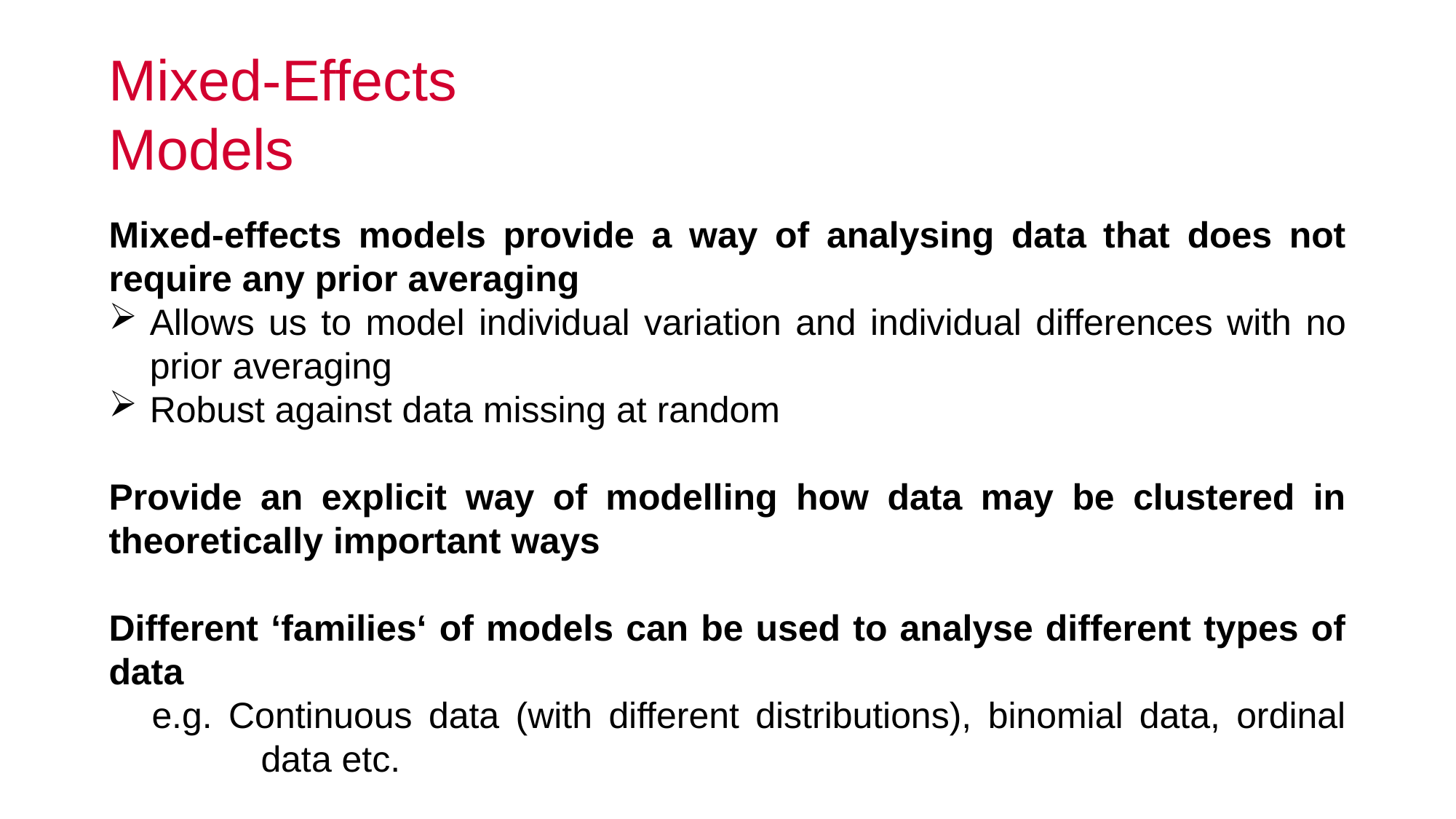

# Mixed-Effects Models
Mixed-effects models provide a way of analysing data that does not require any prior averaging
Allows us to model individual variation and individual differences with no prior averaging
Robust against data missing at random

Provide an explicit way of modelling how data may be clustered in theoretically important ways

Different ‘families‘ of models can be used to analyse different types of data
e.g. Continuous data (with different distributions), binomial data, ordinal	data etc.